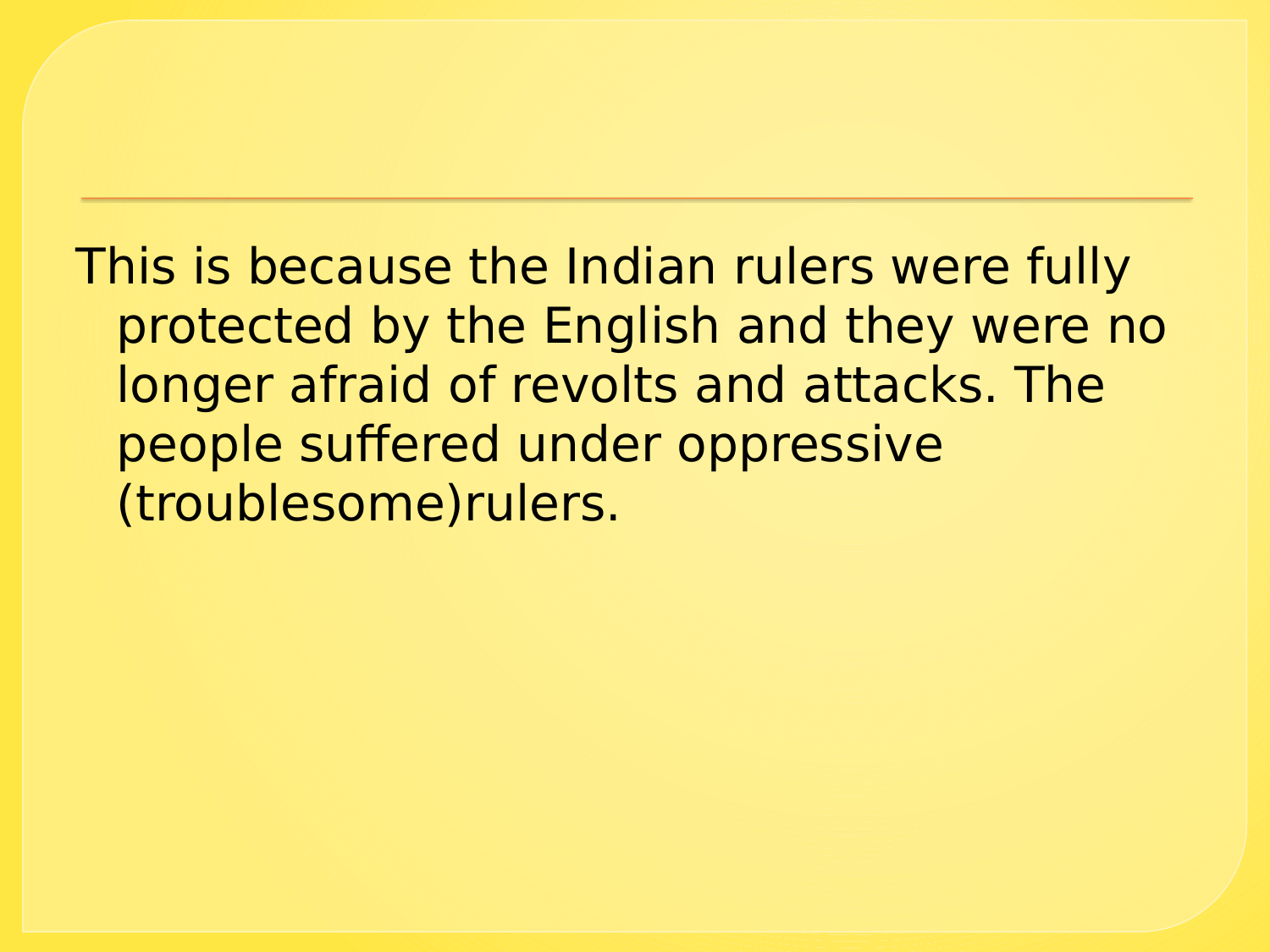

#
This is because the Indian rulers were fully protected by the English and they were no longer afraid of revolts and attacks. The people suffered under oppressive (troublesome)rulers.